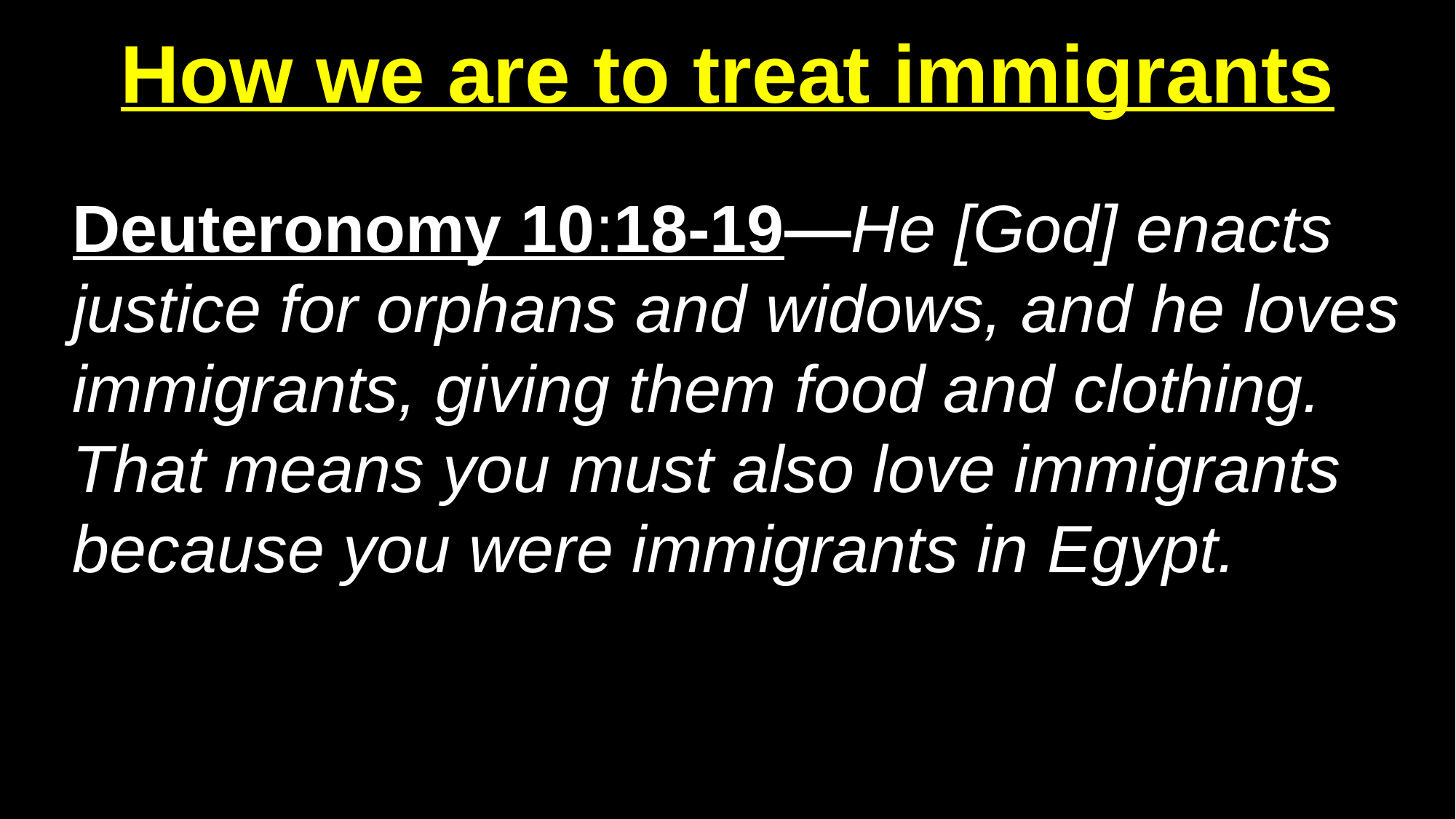

How we are to treat immigrants
Deuteronomy 10:18-19—He [God] enacts justice for orphans and widows, and he loves immigrants, giving them food and clothing.  That means you must also love immigrants because you were immigrants in Egypt.